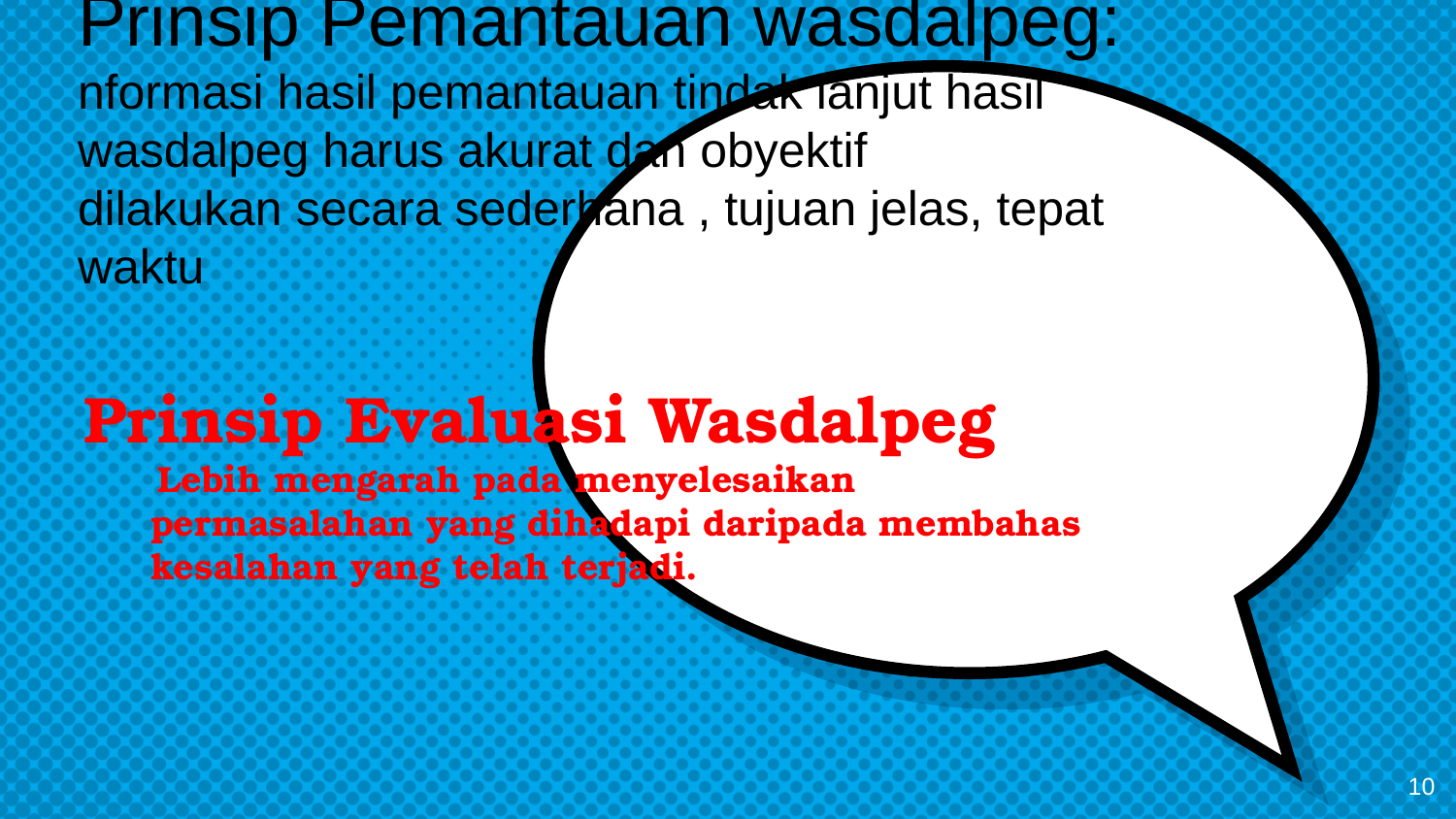

# Prinsip Pemantauan wasdalpeg: nformasi hasil pemantauan tindak lanjut hasil wasdalpeg harus akurat dan obyektif dilakukan secara sederhana , tujuan jelas, tepat waktu
Prinsip Evaluasi Wasdalpeg
      Lebih mengarah pada menyelesaikan permasalahan yang dihadapi daripada membahas kesalahan yang telah terjadi.

10